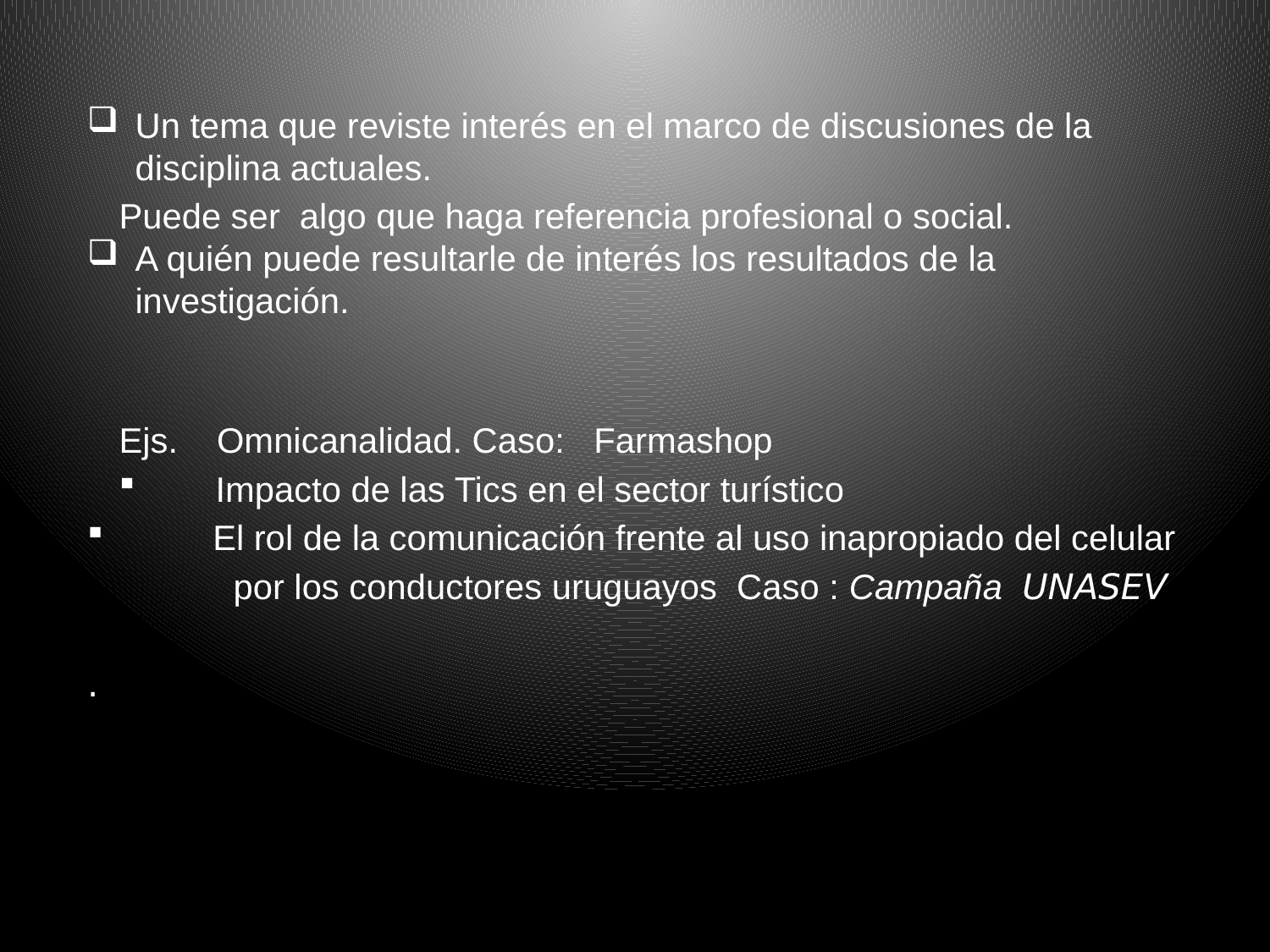

Un tema que reviste interés en el marco de discusiones de la disciplina actuales.
Puede ser  algo que haga referencia profesional o social.
A quién puede resultarle de interés los resultados de la investigación.

Ejs.    Omnicanalidad. Caso:   Farmashop
     Impacto de las Tics en el sector turístico
        El rol de la comunicación frente al uso inapropiado del celular
               por los conductores uruguayos  Caso : Campaña  UNASEV

.